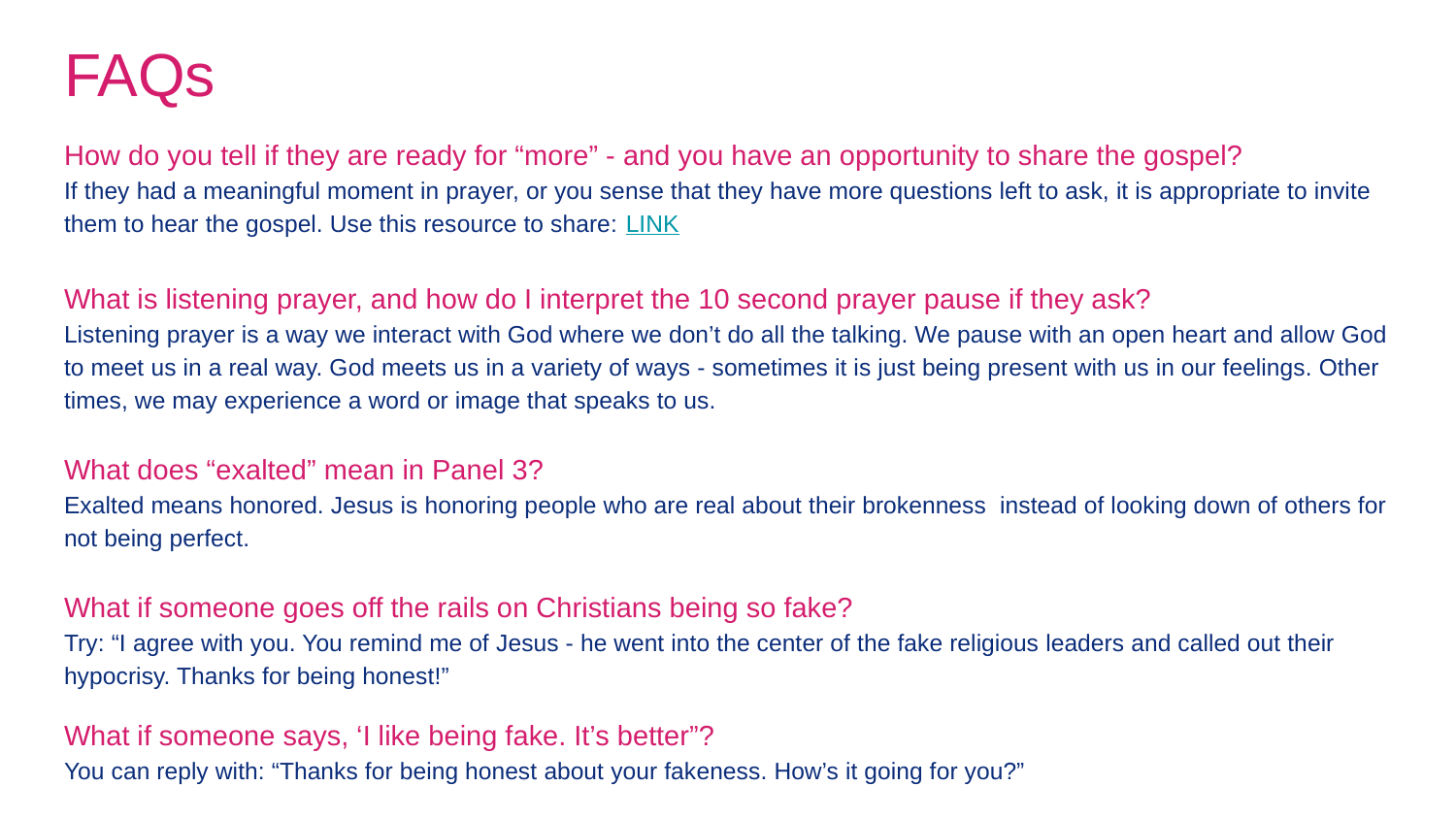

FAQs
How do you tell if they are ready for “more” - and you have an opportunity to share the gospel?
If they had a meaningful moment in prayer, or you sense that they have more questions left to ask, it is appropriate to invite them to hear the gospel. Use this resource to share: LINK

What is listening prayer, and how do I interpret the 10 second prayer pause if they ask?
Listening prayer is a way we interact with God where we don’t do all the talking. We pause with an open heart and allow God to meet us in a real way. God meets us in a variety of ways - sometimes it is just being present with us in our feelings. Other times, we may experience a word or image that speaks to us.

What does “exalted” mean in Panel 3?
Exalted means honored. Jesus is honoring people who are real about their brokenness  instead of looking down of others for not being perfect.

What if someone goes off the rails on Christians being so fake?
Try: “I agree with you. You remind me of Jesus - he went into the center of the fake religious leaders and called out their hypocrisy. Thanks for being honest!”
What if someone says, ‘I like being fake. It’s better”?
You can reply with: “Thanks for being honest about your fakeness. How’s it going for you?”